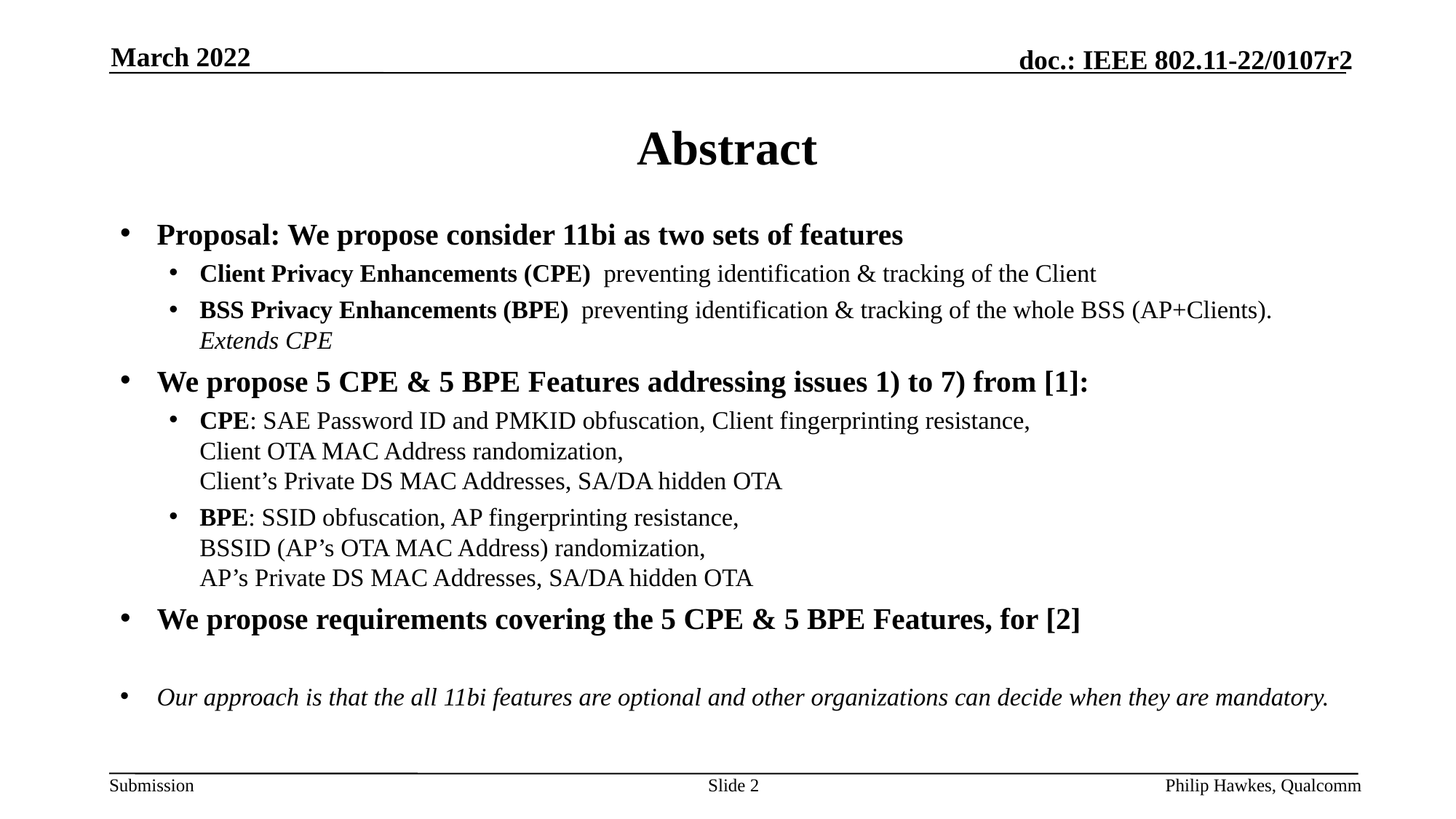

March 2022
# Abstract
Proposal: We propose consider 11bi as two sets of features
Client Privacy Enhancements (CPE)  preventing identification & tracking of the Client
BSS Privacy Enhancements (BPE)  preventing identification & tracking of the whole BSS (AP+Clients). Extends CPE
We propose 5 CPE & 5 BPE Features addressing issues 1) to 7) from [1]:
CPE: SAE Password ID and PMKID obfuscation, Client fingerprinting resistance,
Client OTA MAC Address randomization,
Client’s Private DS MAC Addresses, SA/DA hidden OTA
BPE: SSID obfuscation, AP fingerprinting resistance,
BSSID (AP’s OTA MAC Address) randomization,
AP’s Private DS MAC Addresses, SA/DA hidden OTA
We propose requirements covering the 5 CPE & 5 BPE Features, for [2]

Our approach is that the all 11bi features are optional and other organizations can decide when they are mandatory.

Slide 2
Philip Hawkes, Qualcomm